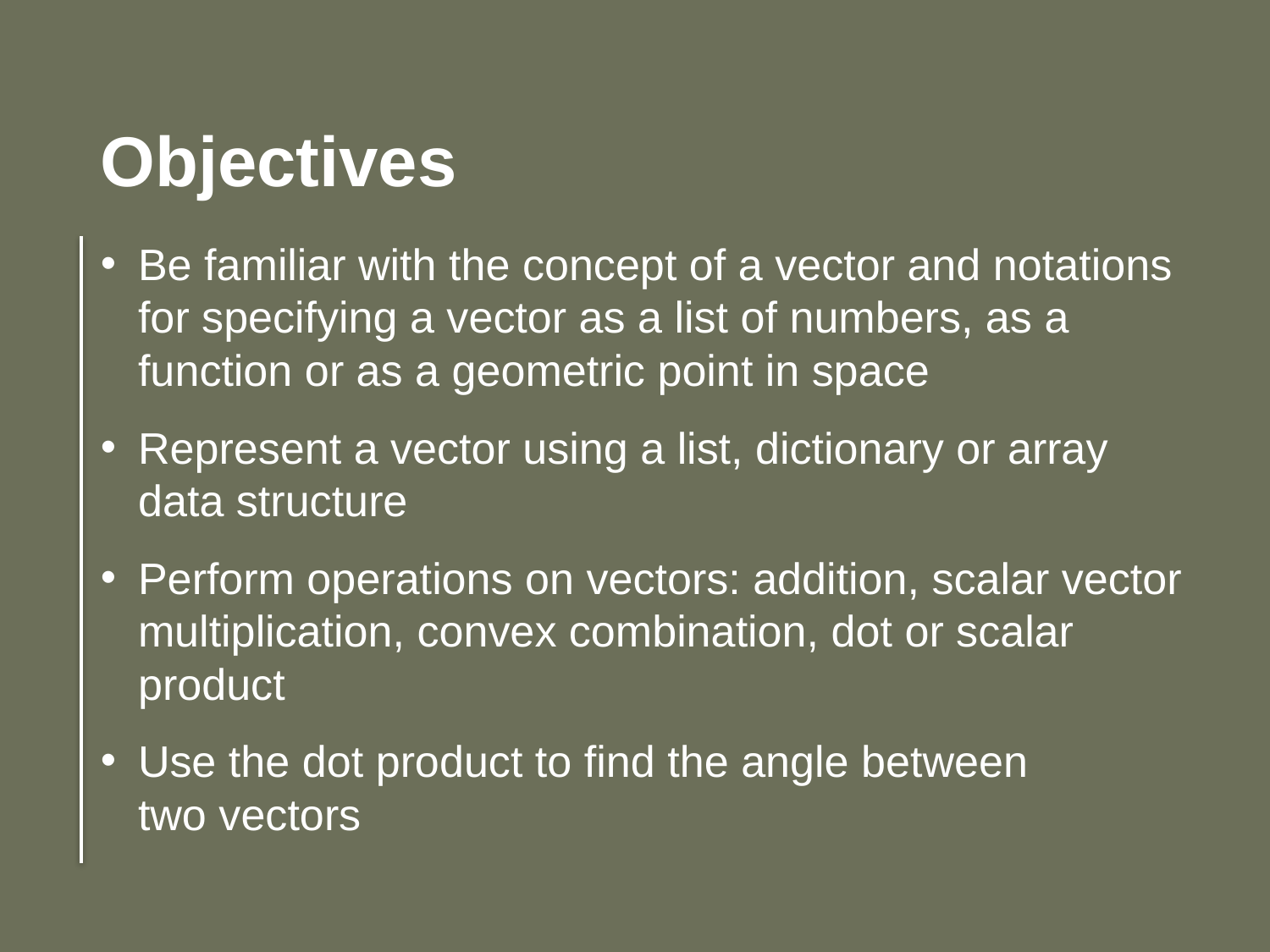

Objectives
Be familiar with the concept of a vector and notations for specifying a vector as a list of numbers, as a function or as a geometric point in space
Represent a vector using a list, dictionary or array data structure
Perform operations on vectors: addition, scalar vector multiplication, convex combination, dot or scalar product
Use the dot product to find the angle between
two vectors